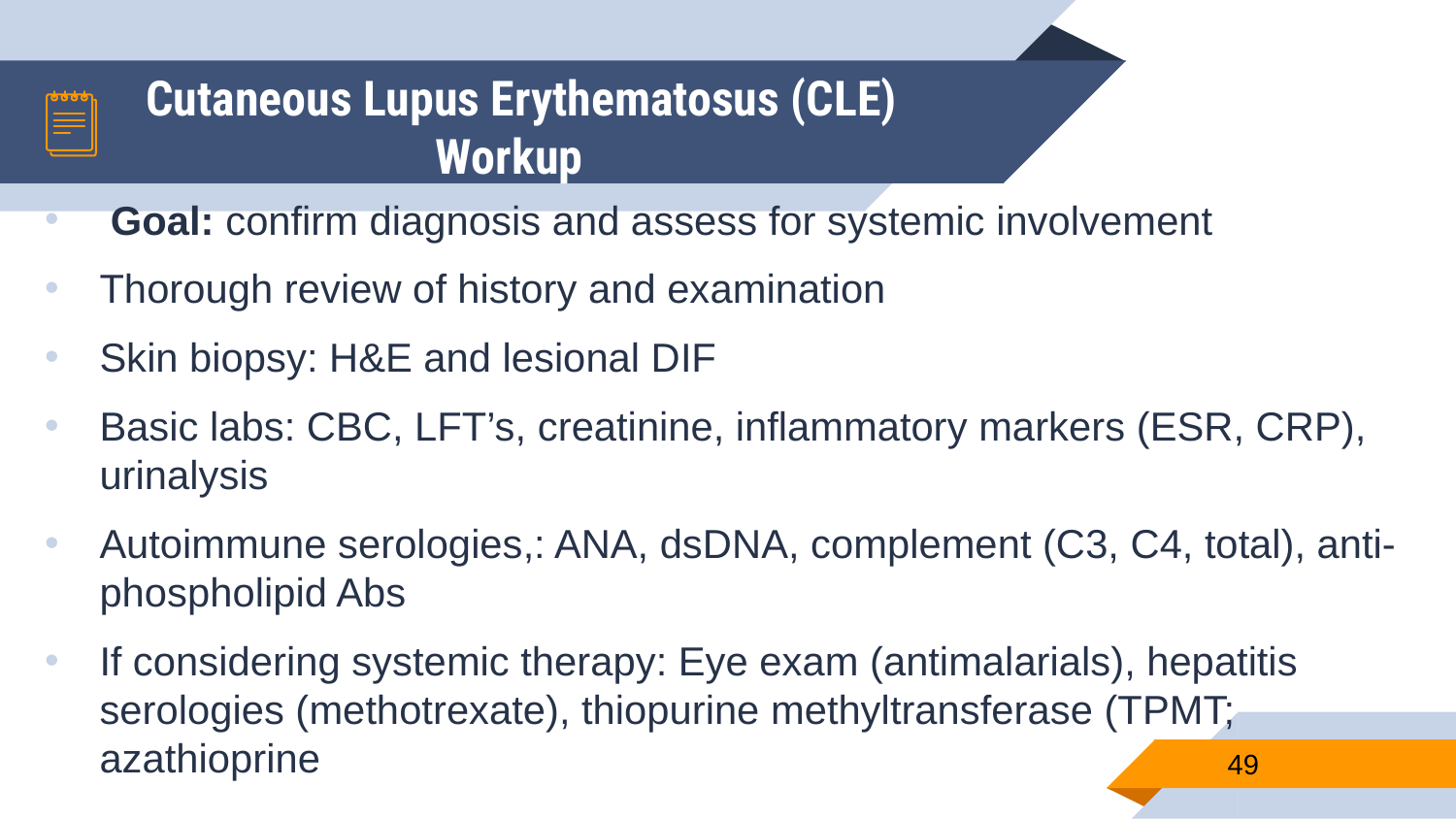

# Cutaneous Lupus Erythematosus (CLE)  Workup
 Goal: confirm diagnosis and assess for systemic involvement
Thorough review of history and examination
Skin biopsy: H&E and lesional DIF
Basic labs: CBC, LFT’s, creatinine, inflammatory markers (ESR, CRP), urinalysis
Autoimmune serologies,: ANA, dsDNA, complement (C3, C4, total), anti-phospholipid Abs
If considering systemic therapy: Eye exam (antimalarials), hepatitis serologies (methotrexate), thiopurine methyltransferase (TPMT; azathioprine
49